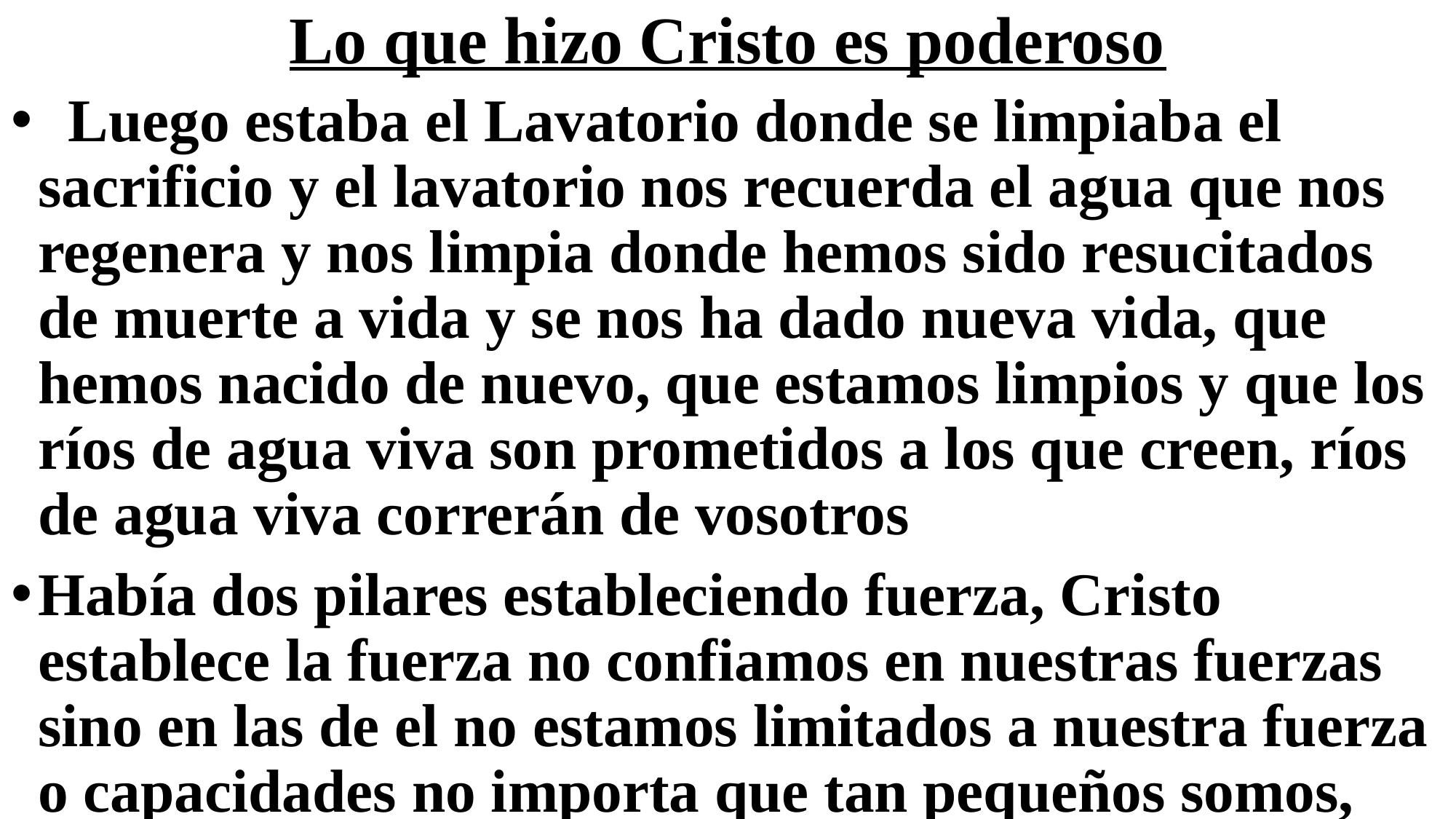

# Lo que hizo Cristo es poderoso
  Luego estaba el Lavatorio donde se limpiaba el sacrificio y el lavatorio nos recuerda el agua que nos regenera y nos limpia donde hemos sido resucitados de muerte a vida y se nos ha dado nueva vida, que hemos nacido de nuevo, que estamos limpios y que los ríos de agua viva son prometidos a los que creen, ríos de agua viva correrán de vosotros
Había dos pilares estableciendo fuerza, Cristo establece la fuerza no confiamos en nuestras fuerzas sino en las de el no estamos limitados a nuestra fuerza o capacidades no importa que tan pequeños somos, usamos su fuerza